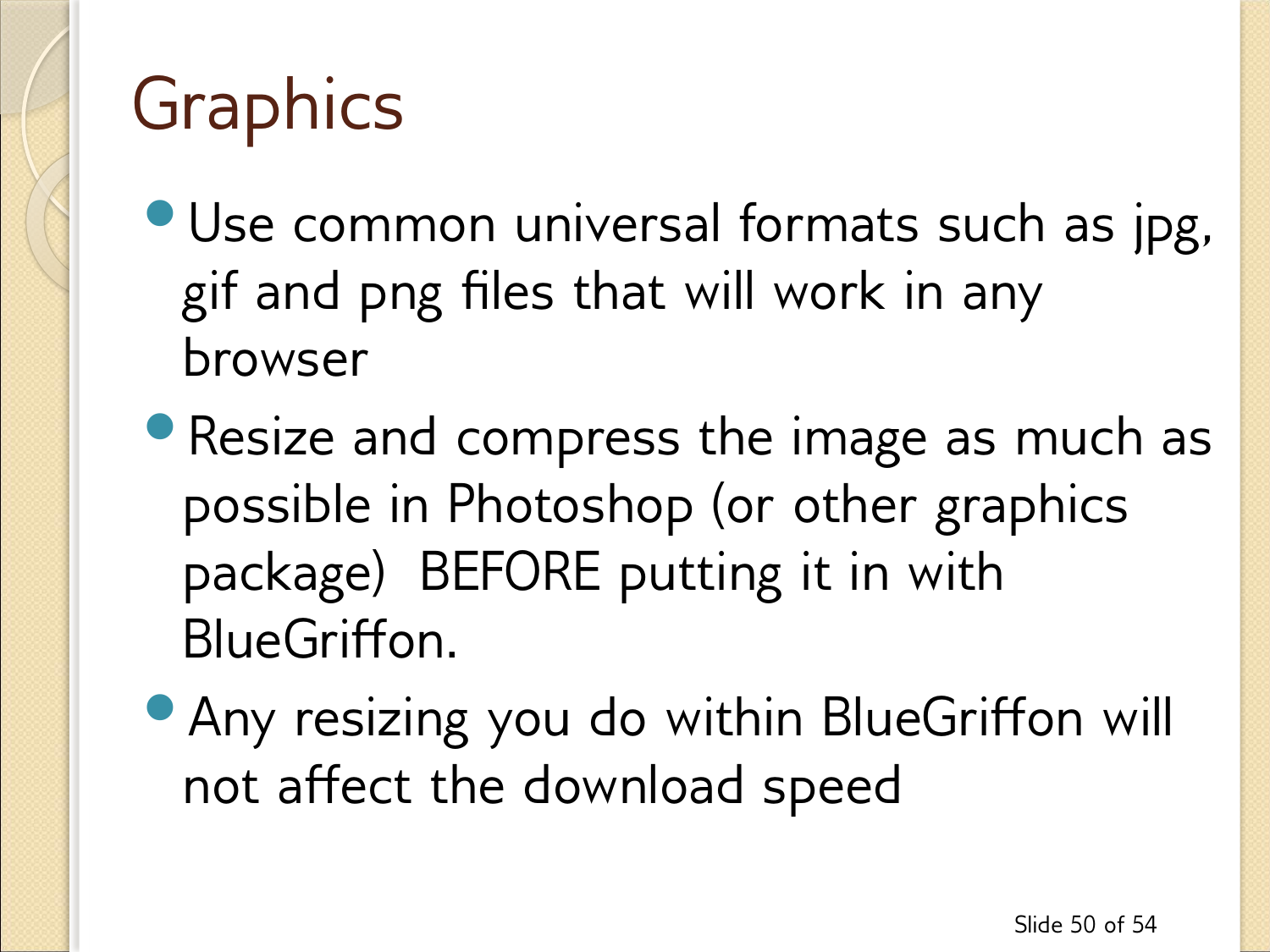

# Graphics
Use common universal formats such as jpg, gif and png files that will work in any browser
Resize and compress the image as much as possible in Photoshop (or other graphics package)  BEFORE putting it in with BlueGriffon.
Any resizing you do within BlueGriffon will not affect the download speed